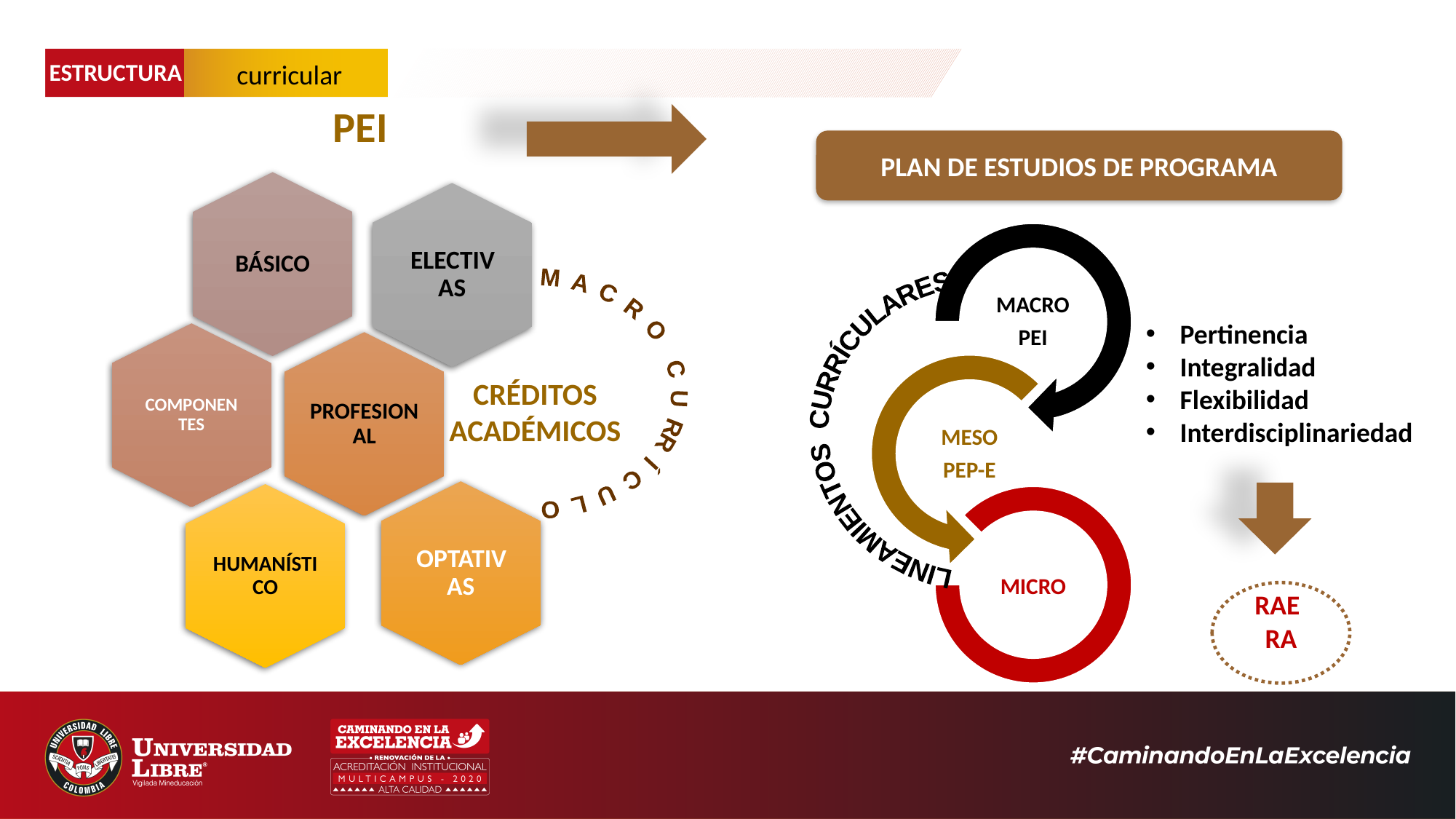

estructura
curricular

PEI

PLAN DE ESTUDIOS DE PROGRAMA
electivas
básico
componentes
profesional
optativas
humanístico
MACRO
PEI
MESO
PEP-E
MICRO
M  A  C  R  O    C  U  RR  Í  C  U  L  O
LINEAMIENTOS  CURRÍCULARES
Pertinencia
Integralidad
Flexibilidad
Interdisciplinariedad
CRÉDITOS ACADÉMICOS

RAE

RA